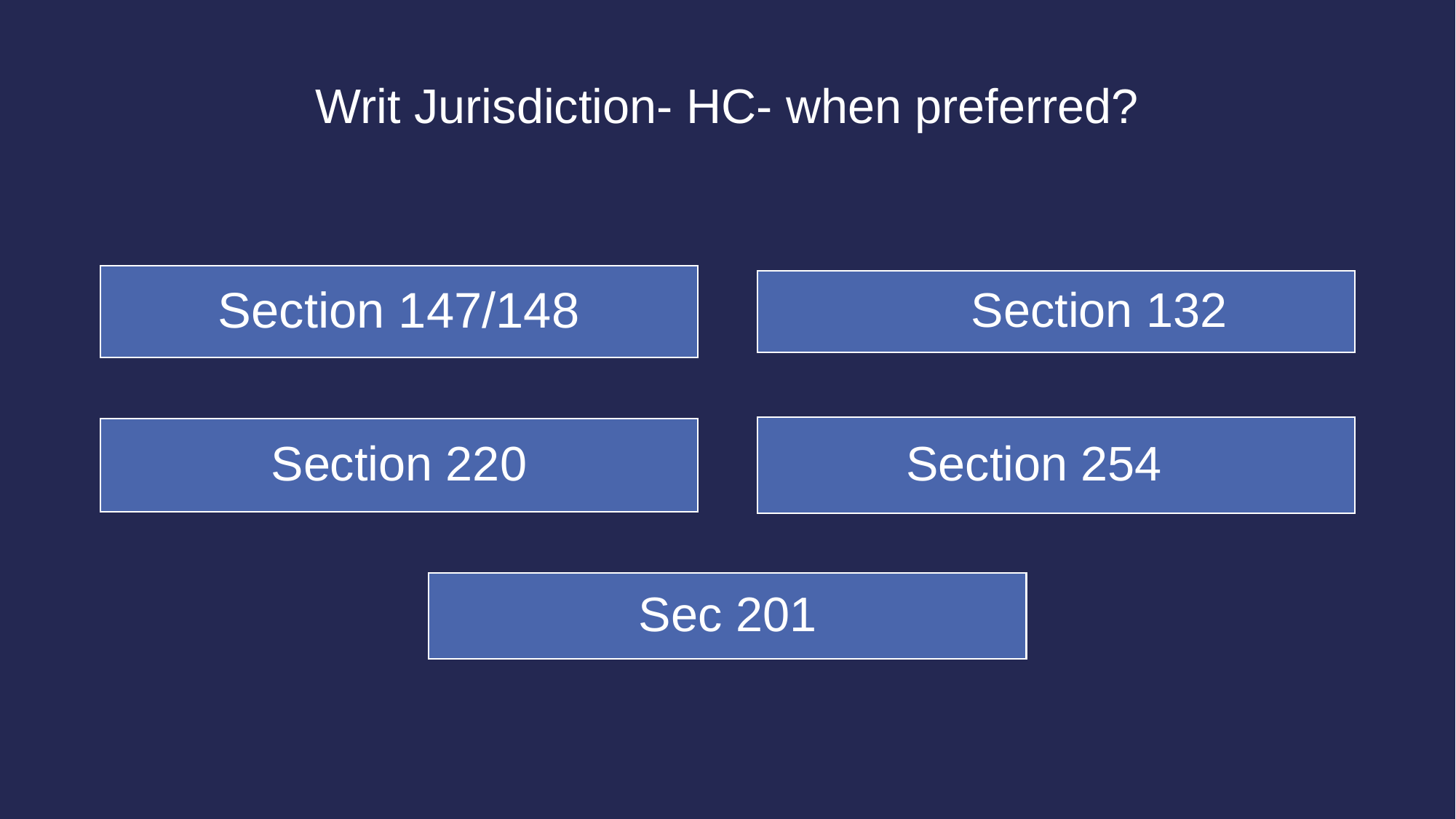

# Writ Jurisdiction- HC- when preferred?
Section 147/148
     Section 132
Section 220
 Section 254
Sec 201